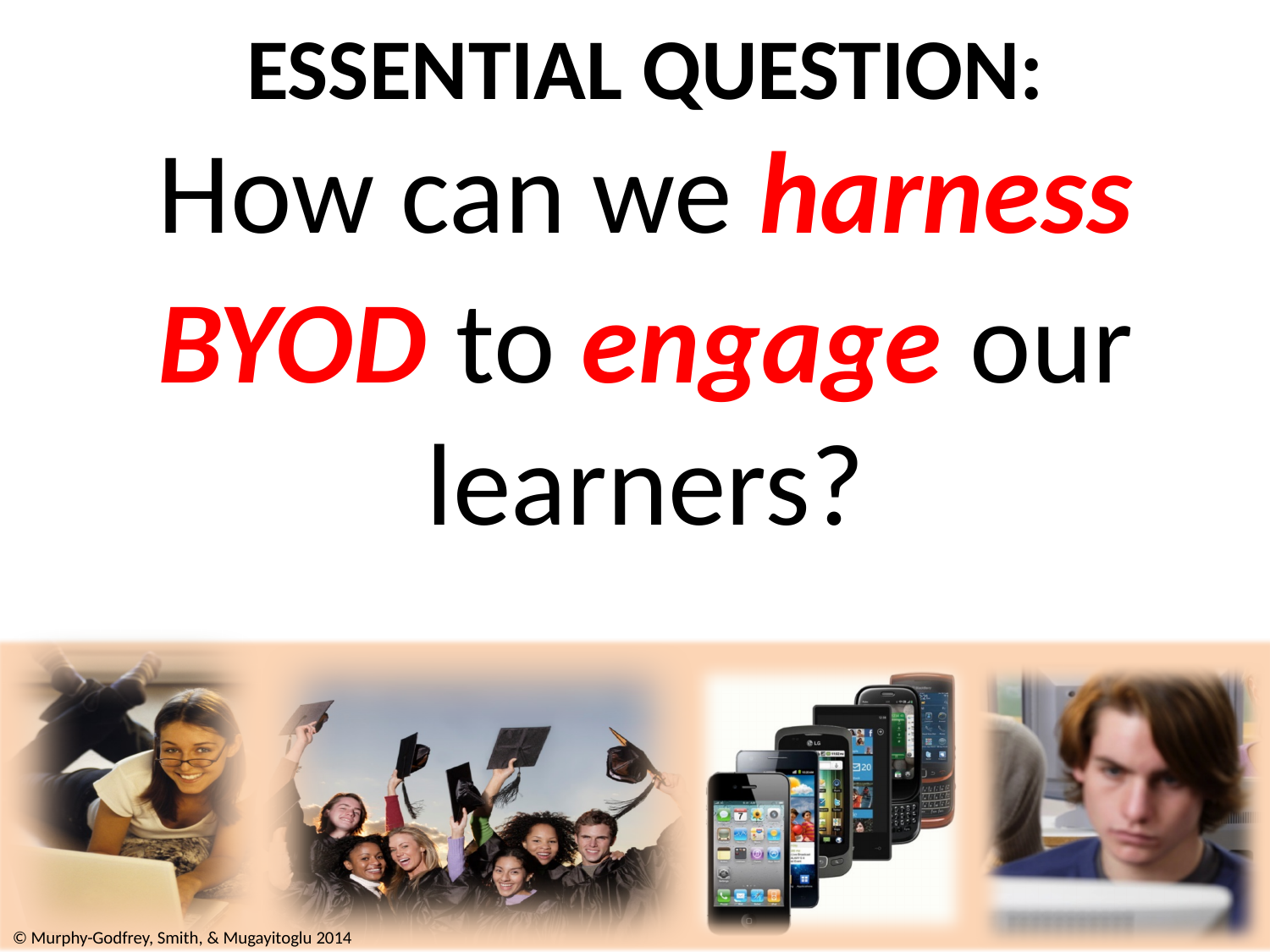

# ESSENTIAL QUESTION: How can we harness BYOD to engage our learners?